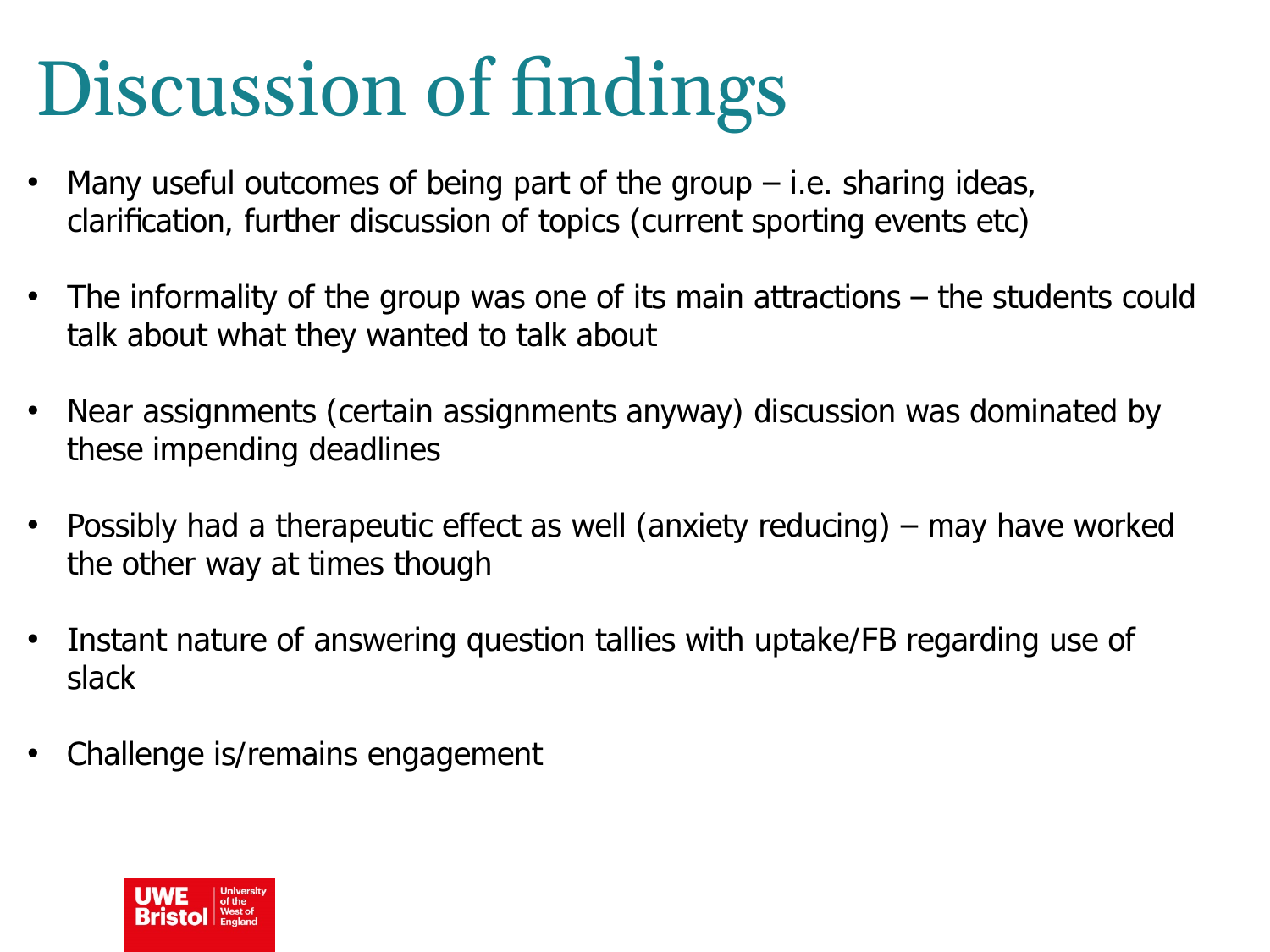

Discussion of findings
Many useful outcomes of being part of the group – i.e. sharing ideas, clarification, further discussion of topics (current sporting events etc)

The informality of the group was one of its main attractions – the students could talk about what they wanted to talk about

Near assignments (certain assignments anyway) discussion was dominated by these impending deadlines

Possibly had a therapeutic effect as well (anxiety reducing) – may have worked the other way at times though

Instant nature of answering question tallies with uptake/FB regarding use of slack

Challenge is/remains engagement